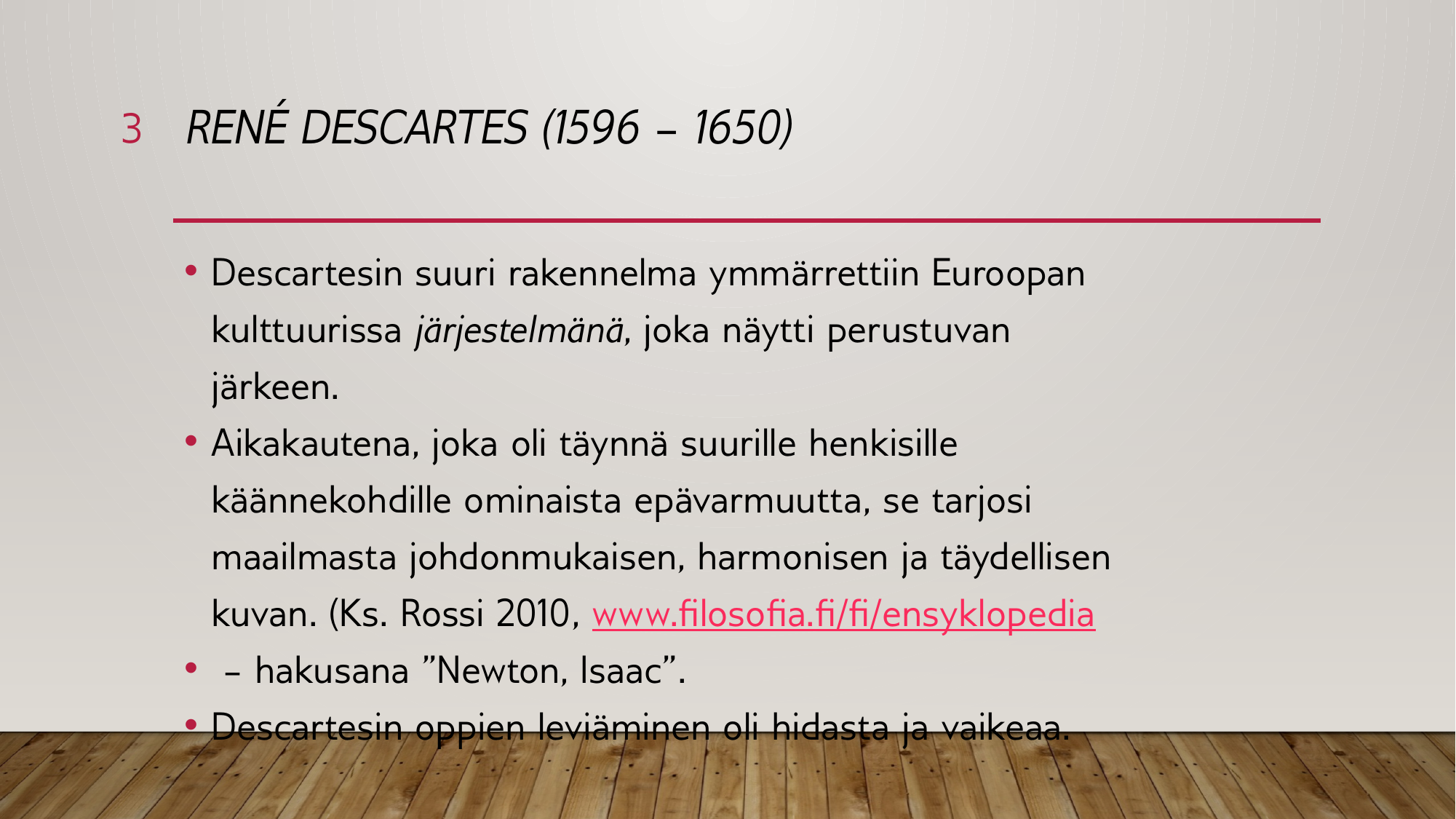

3
# René Descartes (1596 – 1650)
Descartesin suuri rakennelma ymmärrettiin Euroopan kulttuurissa järjestelmänä, joka näytti perustuvan järkeen.
Aikakautena, joka oli täynnä suurille henkisille käännekohdille ominaista epävarmuutta, se tarjosi maailmasta johdonmukaisen, harmonisen ja täydellisen kuvan. (Ks. Rossi 2010, www.filosofia.fi/fi/ensyklopedia
 – hakusana ”Newton, Isaac”.
Descartesin oppien leviäminen oli hidasta ja vaikeaa.